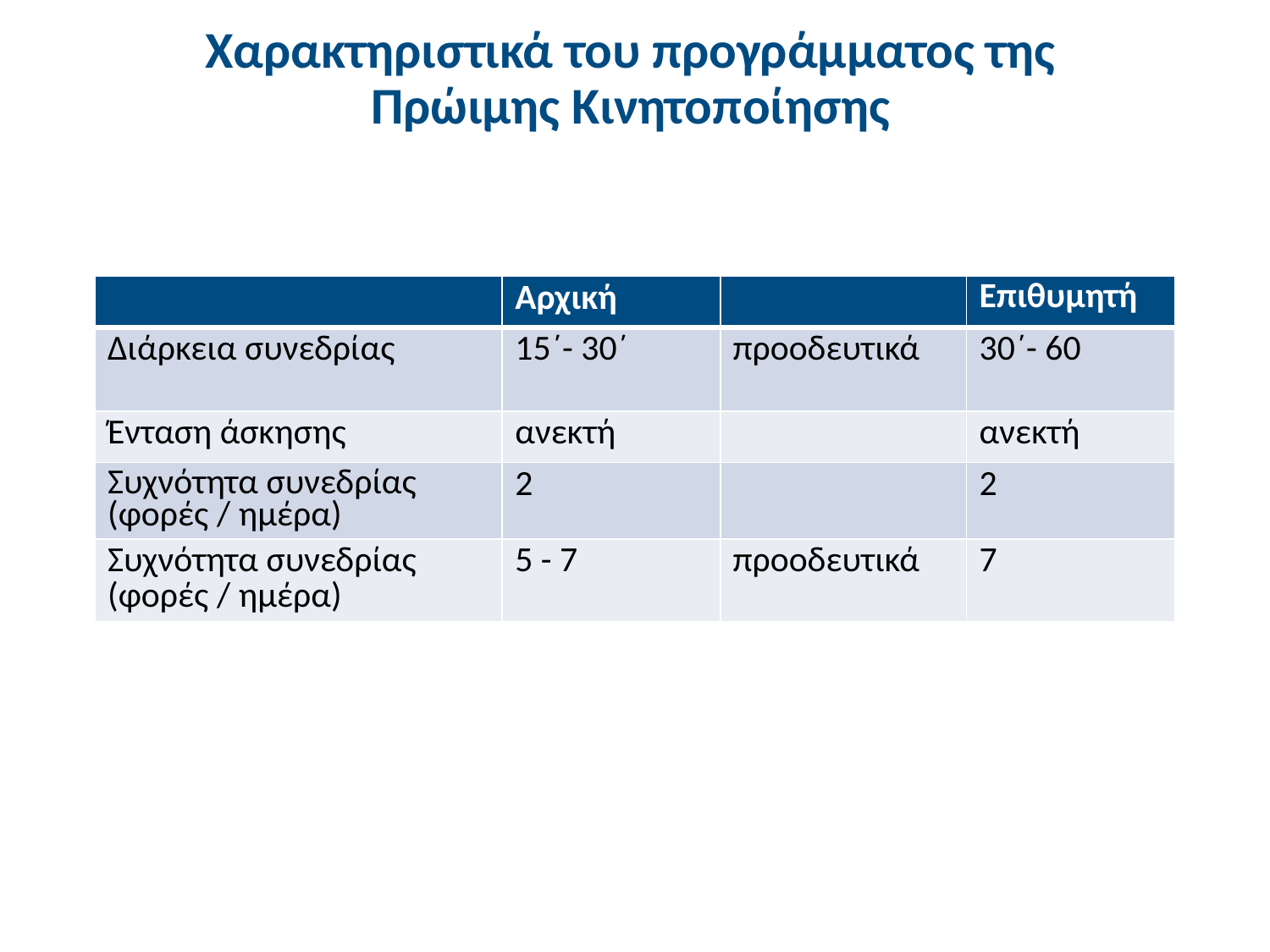

# Χαρακτηριστικά του προγράμματος της Πρώιμης Κινητοποίησης
|  | Αρχική |  | Επιθυμητή |
| --- | --- | --- | --- |
| Διάρκεια συνεδρίας | 15΄- 30΄ | προοδευτικά | 30΄- 60 |
| Ένταση άσκησης | ανεκτή |  | ανεκτή |
| Συχνότητα συνεδρίας (φορές / ημέρα) | 2 |  | 2 |
| Συχνότητα συνεδρίας (φορές / ημέρα) | 5 - 7 | προοδευτικά | 7 |